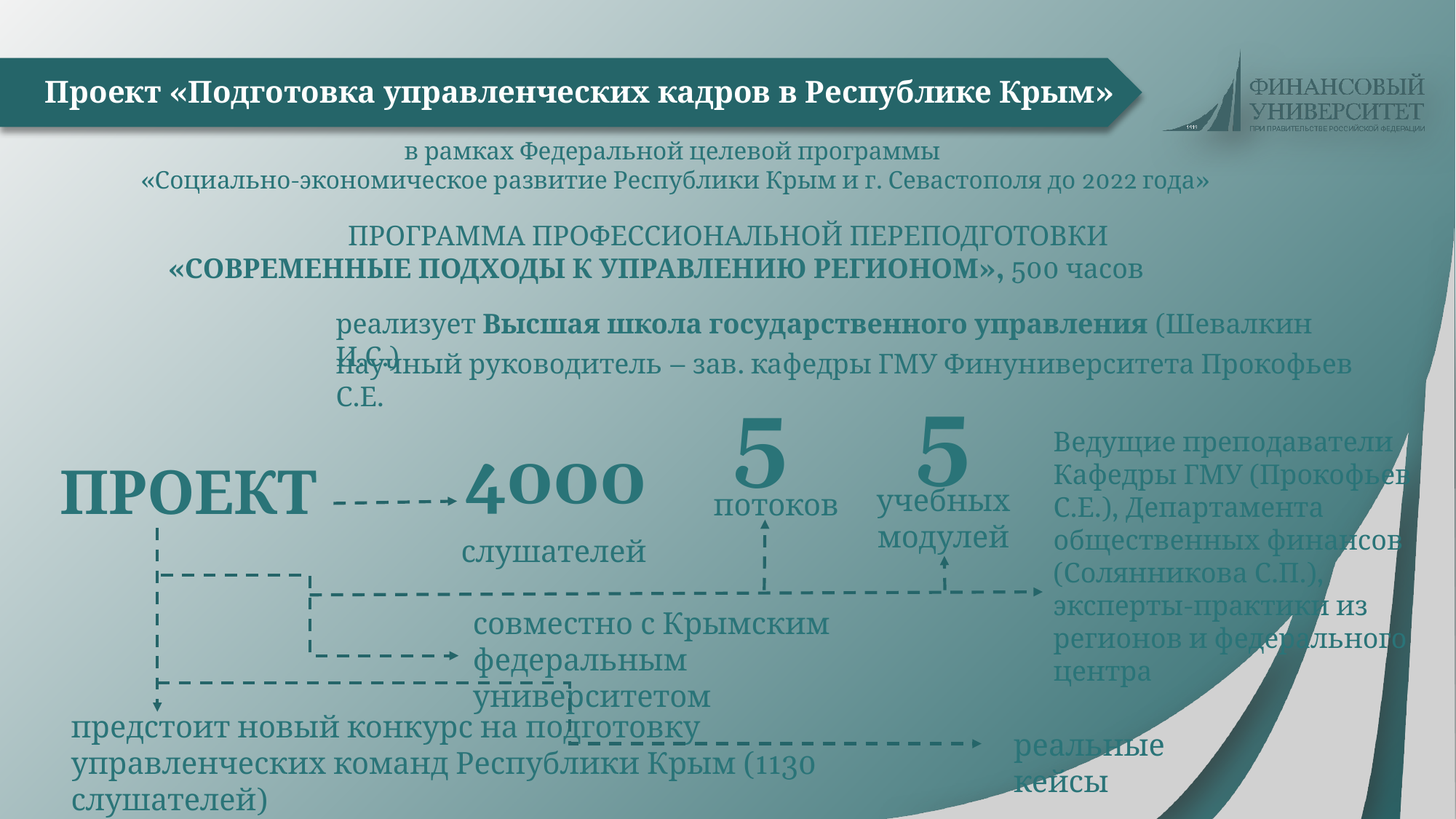

# Проект «Подготовка управленческих кадров в Республике Крым»
в рамках Федеральной целевой программы
«Социально-экономическое развитие Республики Крым и г. Севастополя до 2022 года»
ПРОГРАММА ПРОФЕССИОНАЛЬНОЙ ПЕРЕПОДГОТОВКИ
«СОВРЕМЕННЫЕ ПОДХОДЫ К УПРАВЛЕНИЮ РЕГИОНОМ», 500 часов
реализует Высшая школа государственного управления (Шевалкин И.С.)
научный руководитель – зав. кафедры ГМУ Финуниверситета Прокофьев С.Е.
  5
  5
Ведущие преподаватели Кафедры ГМУ (Прокофьев С.Е.), Департамента общественных финансов (Солянникова С.П.), эксперты-практики из регионов и федерального центра
  4000
ПРОЕКТ
учебных модулей
потоков
слушателей
совместно с Крымским федеральным университетом
предстоит новый конкурс на подготовку управленческих команд Республики Крым (1130 слушателей)
реальные кейсы